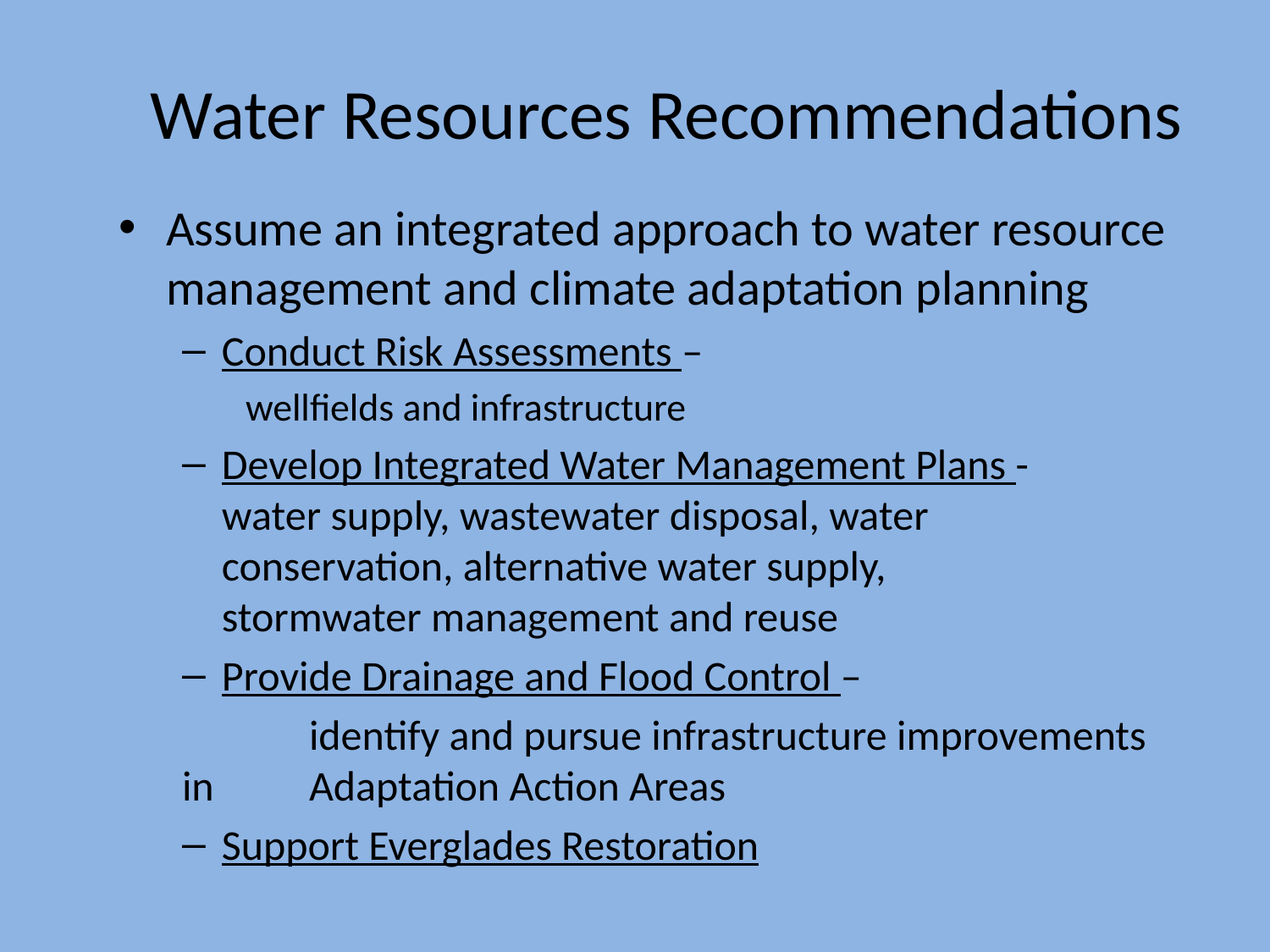

# Water Resources Recommendations
Assume an integrated approach to water resource management and climate adaptation planning
Conduct Risk Assessments –
wellfields and infrastructure
Develop Integrated Water Management Plans -  	water supply, wastewater disposal, water 	conservation, alternative water supply, 	stormwater management and reuse
Provide Drainage and Flood Control –
	identify and pursue infrastructure improvements in  	Adaptation Action Areas
Support Everglades Restoration